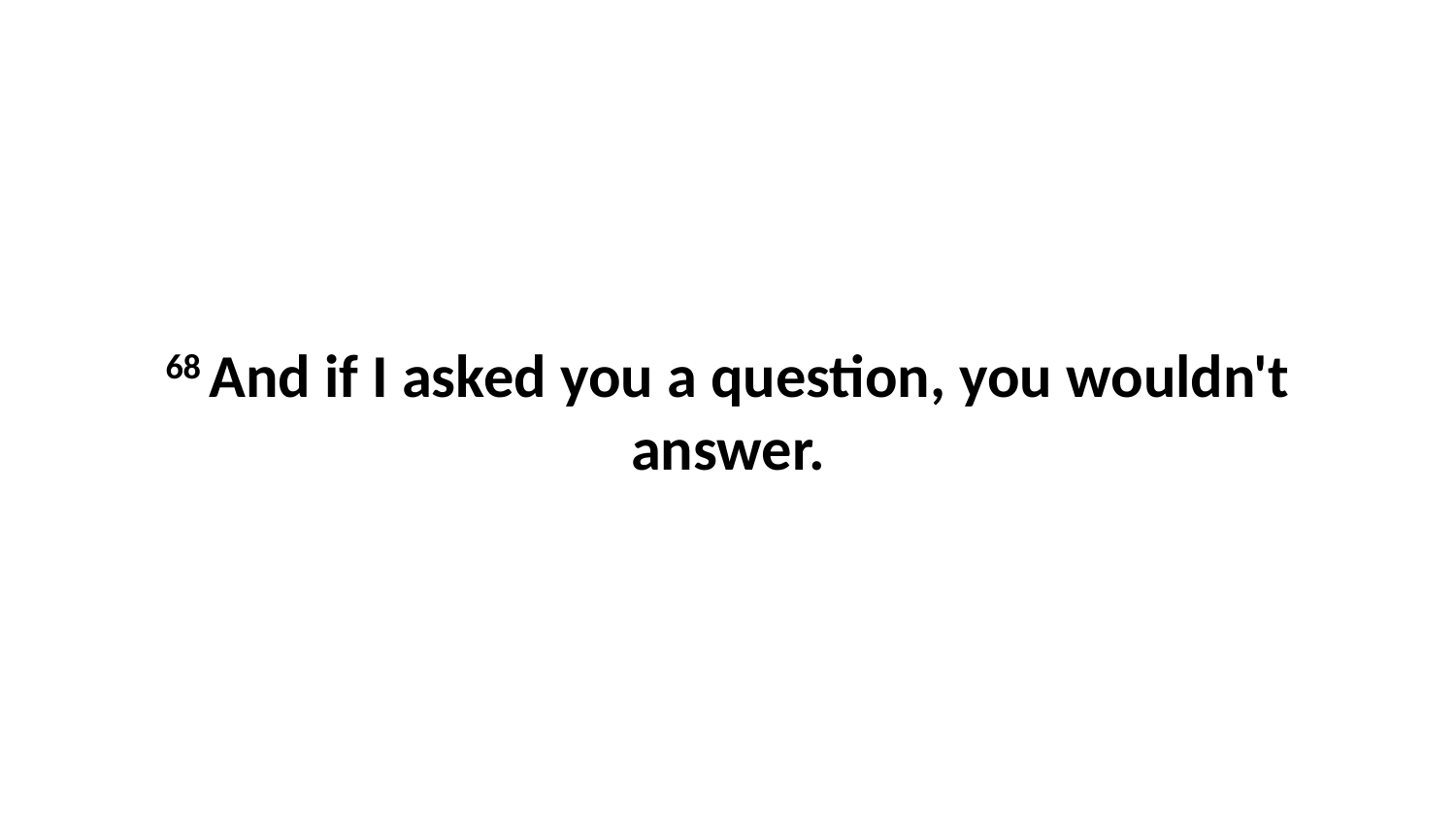

68 And if I asked you a question, you wouldn't answer.